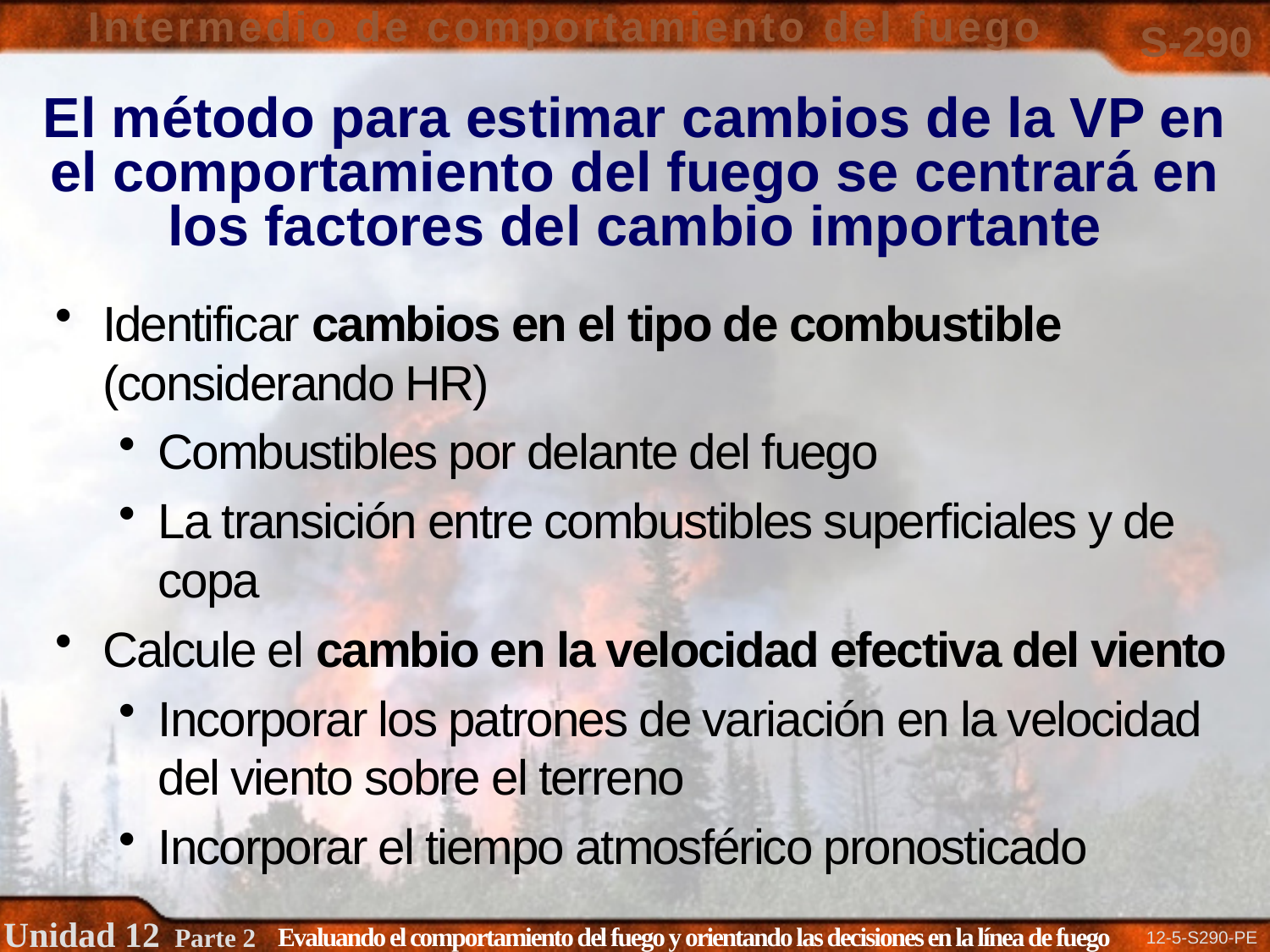

# El método para estimar cambios de la VP en el comportamiento del fuego se centrará en los factores del cambio importante
Identificar cambios en el tipo de combustible (considerando HR)
Combustibles por delante del fuego
La transición entre combustibles superficiales y de copa
Calcule el cambio en la velocidad efectiva del viento
Incorporar los patrones de variación en la velocidad del viento sobre el terreno
Incorporar el tiempo atmosférico pronosticado